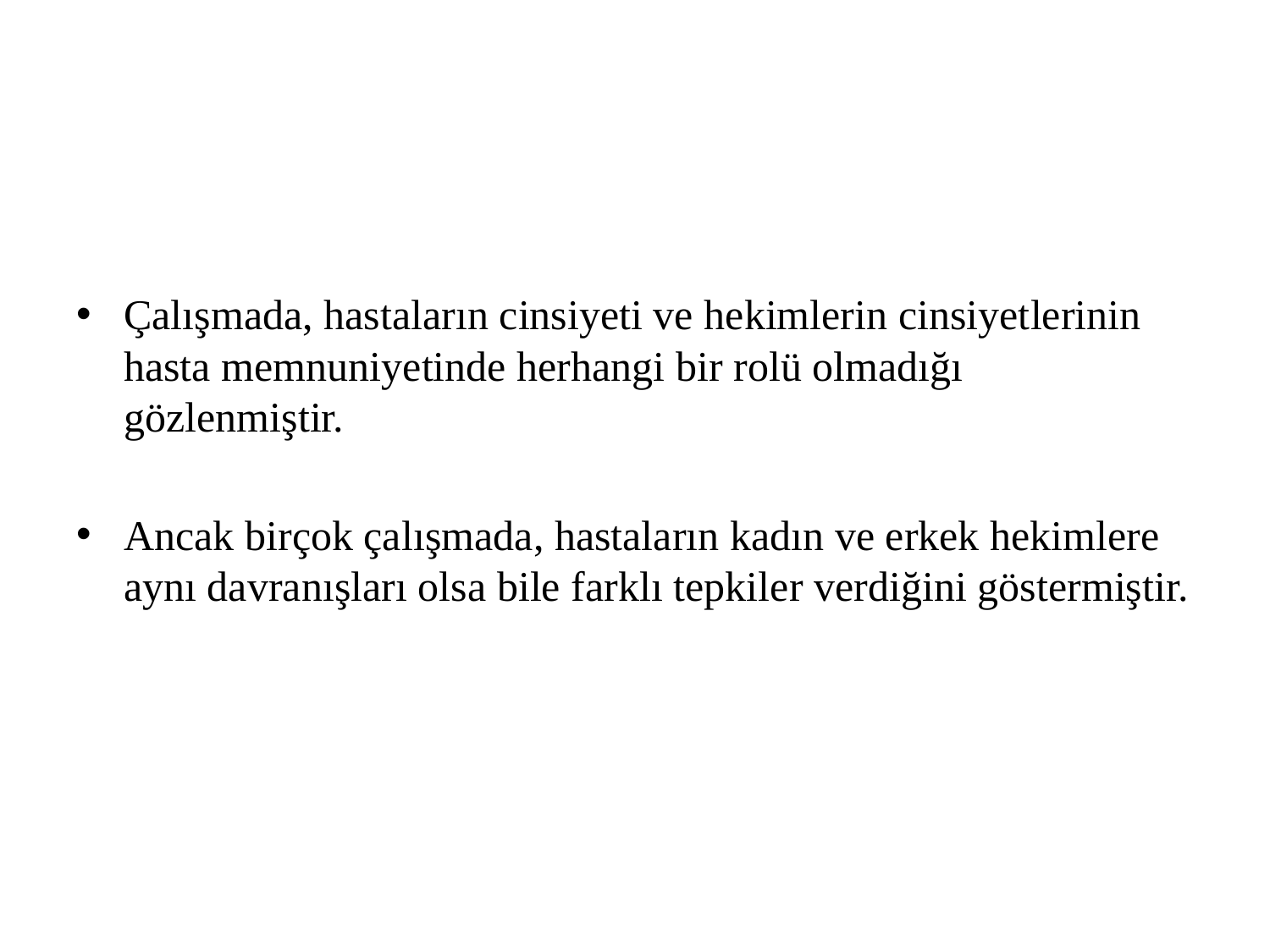

#

Çalışmada, hastaların cinsiyeti ve hekimlerin cinsiyetlerinin hasta memnuniyetinde herhangi bir rolü olmadığı gözlenmiştir.

Ancak birçok çalışmada, hastaların kadın ve erkek hekimlere aynı davranışları olsa bile farklı tepkiler verdiğini göstermiştir.